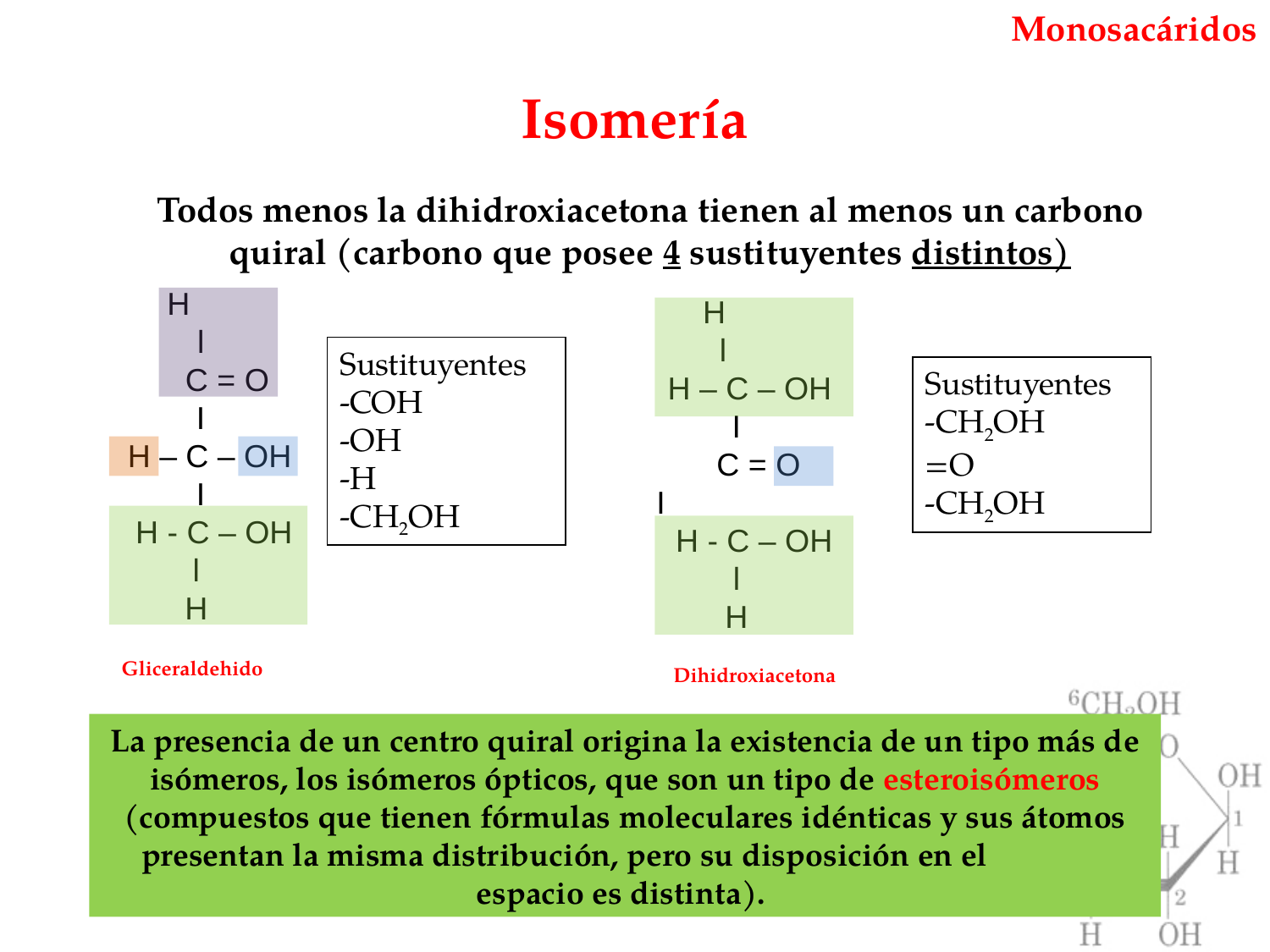

Monosacáridos
Isomería

Todos menos la dihidroxiacetona tienen al menos un carbono quiral (carbono que posee 4 sustituyentes distintos)

     H
     l
        H – C – OH
     I
            C = O
     I
         H - C – OH
     l
     H
     H
     l
           C = O
     I
        H – C – OH
     I
        H - C – OH
    l
    H

Sustituyentes
-COH
-OH
-H
-CH2OH
Sustituyentes
-CH2OH
=O
-CH2OH

Gliceraldehido
 Dihidroxiacetona
La presencia de un centro quiral origina la existencia de un tipo más de isómeros, los isómeros ópticos, que son un tipo de esteroisómeros (compuestos que tienen fórmulas moleculares idénticas y sus átomos presentan la misma distribución, pero su disposición en el                espacio es distinta).